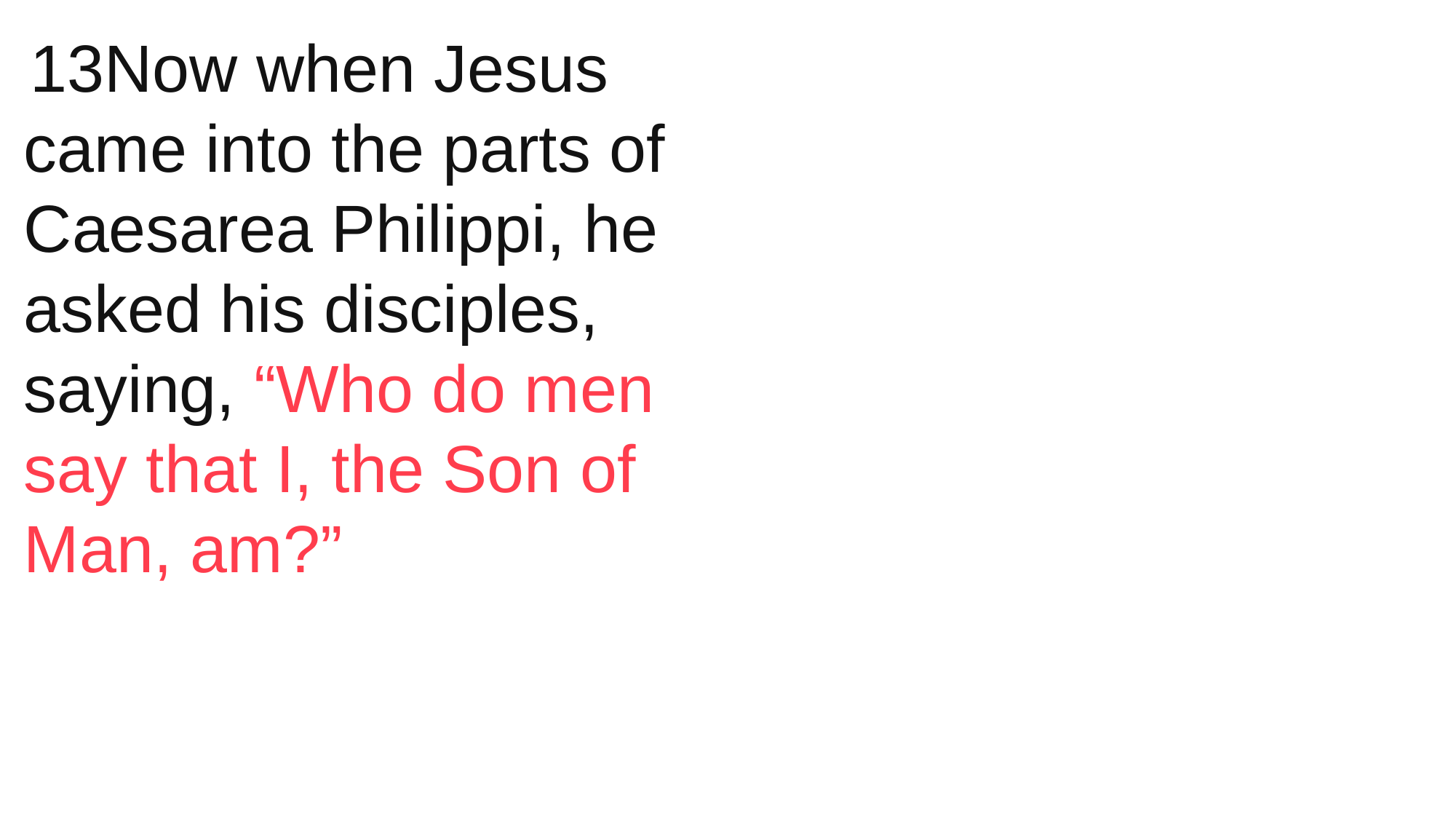

13Now when Jesus came into the parts of Caesarea Philippi, he asked his disciples, saying, “Who do men say that I, the Son of Man, am?”